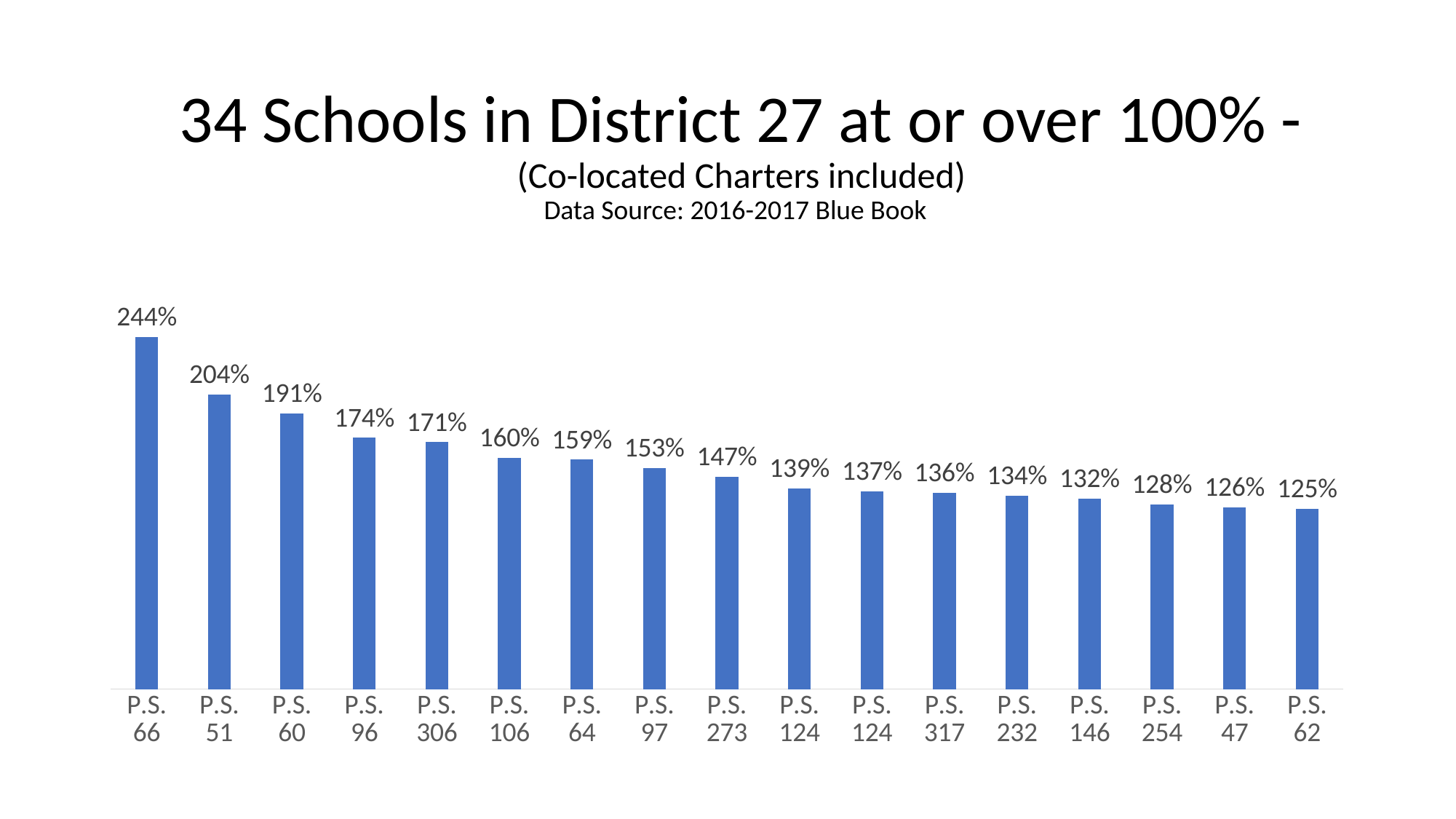

# 34 Schools in District 27 at or over 100% - (Co-located Charters included) Data Source: 2016-2017 Blue Book

### Chart

| Category |  |
|---|---|
| P.S. 66 | 2.44 |
| P.S. 51 | 2.04 |
| P.S. 60 | 1.9100000000000001 |
| P.S. 96 | 1.74 |
| P.S. 306 | 1.71 |
| P.S. 106 | 1.6 |
| P.S. 64 | 1.59 |
| P.S. 97 | 1.53 |
| P.S. 273 | 1.47 |
| P.S. 124 | 1.3900000000000001 |
| P.S. 124 | 1.37 |
| P.S. 317 | 1.36 |
| P.S. 232 | 1.34 |
| P.S. 146 | 1.32 |
| P.S. 254 | 1.28 |
| P.S. 47 | 1.26 |
| P.S. 62 | 1.25 |